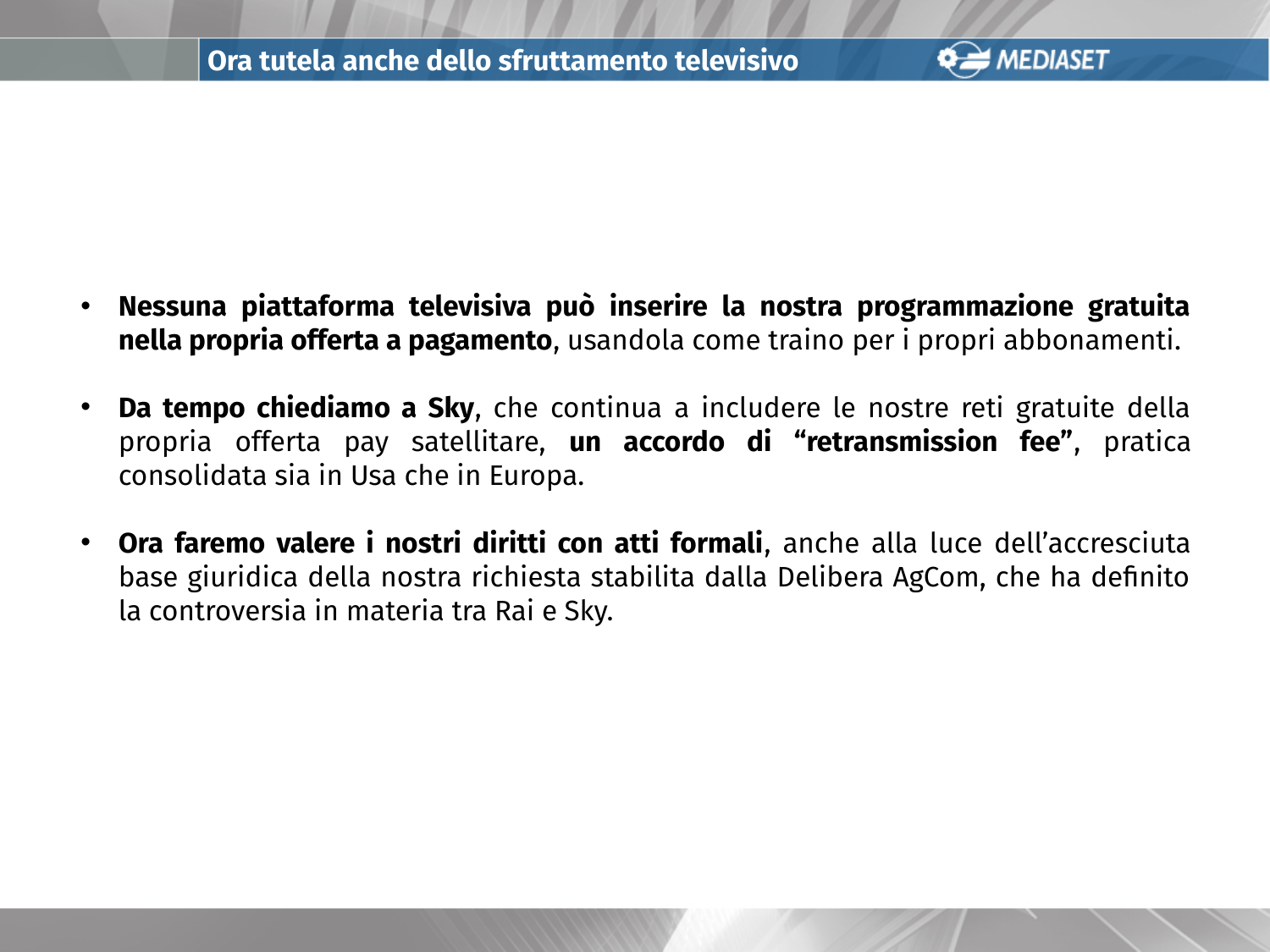

Ora tutela anche dello sfruttamento televisivo
Nessuna piattaforma televisiva può inserire la nostra programmazione gratuita nella propria offerta a pagamento, usandola come traino per i propri abbonamenti.

Da tempo chiediamo a Sky, che continua a includere le nostre reti gratuite della propria offerta pay satellitare, un accordo di “retransmission fee”, pratica consolidata sia in Usa che in Europa.

Ora faremo valere i nostri diritti con atti formali, anche alla luce dell’accresciuta base giuridica della nostra richiesta stabilita dalla Delibera AgCom, che ha definito la controversia in materia tra Rai e Sky.